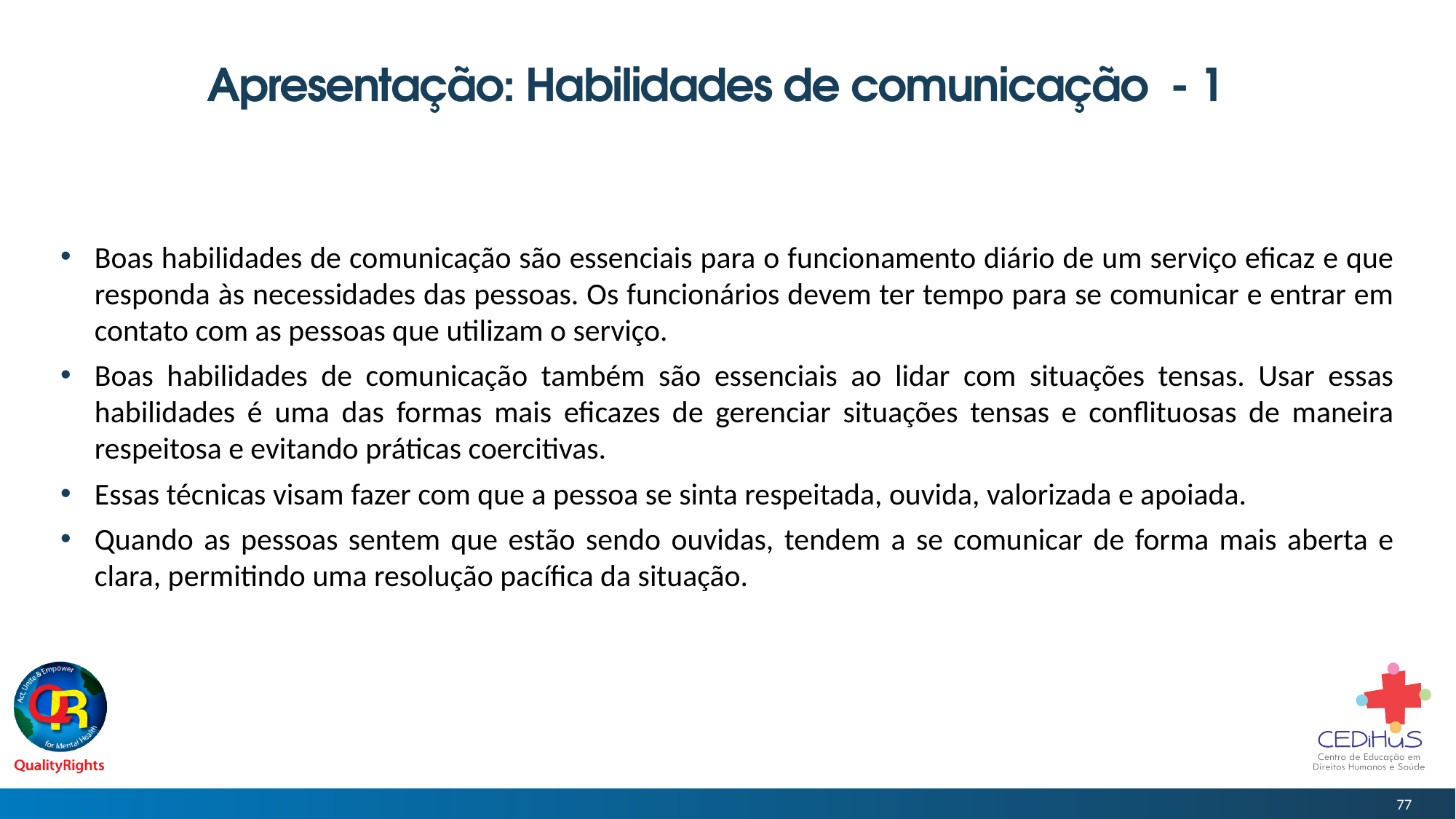

# Apresentação: Habilidades de comunicação  - 1
Boas habilidades de comunicação são essenciais para o funcionamento diário de um serviço eficaz e que responda às necessidades das pessoas. Os funcionários devem ter tempo para se comunicar e entrar em contato com as pessoas que utilizam o serviço.
Boas habilidades de comunicação também são essenciais ao lidar com situações tensas. Usar essas habilidades é uma das formas mais eficazes de gerenciar situações tensas e conflituosas de maneira respeitosa e evitando práticas coercitivas.
Essas técnicas visam fazer com que a pessoa se sinta respeitada, ouvida, valorizada e apoiada.
Quando as pessoas sentem que estão sendo ouvidas, tendem a se comunicar de forma mais aberta e clara, permitindo uma resolução pacífica da situação.